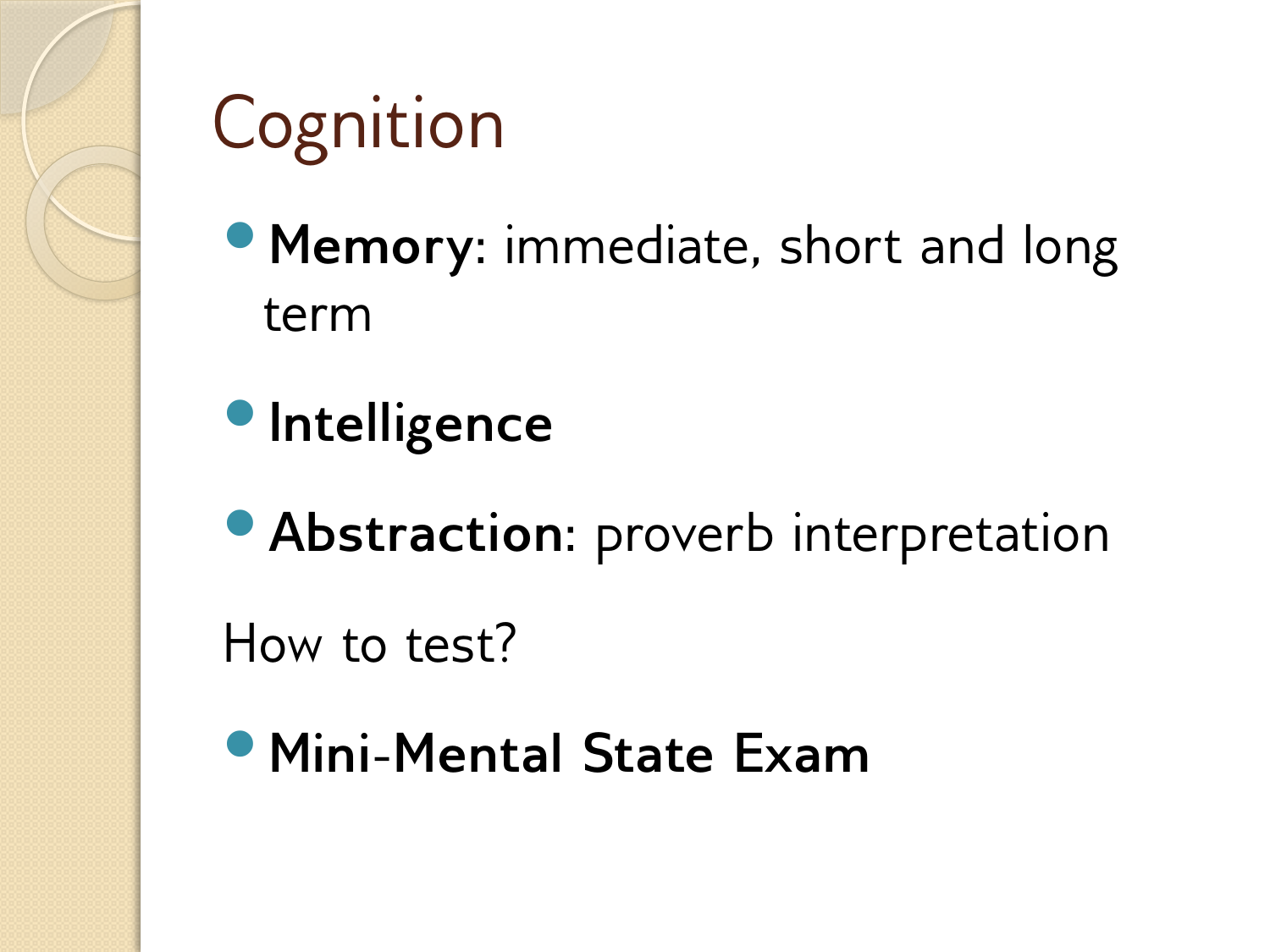

# Cognition
Memory: immediate, short and long term
Intelligence
Abstraction: proverb interpretation
How to test?
Mini-Mental State Exam